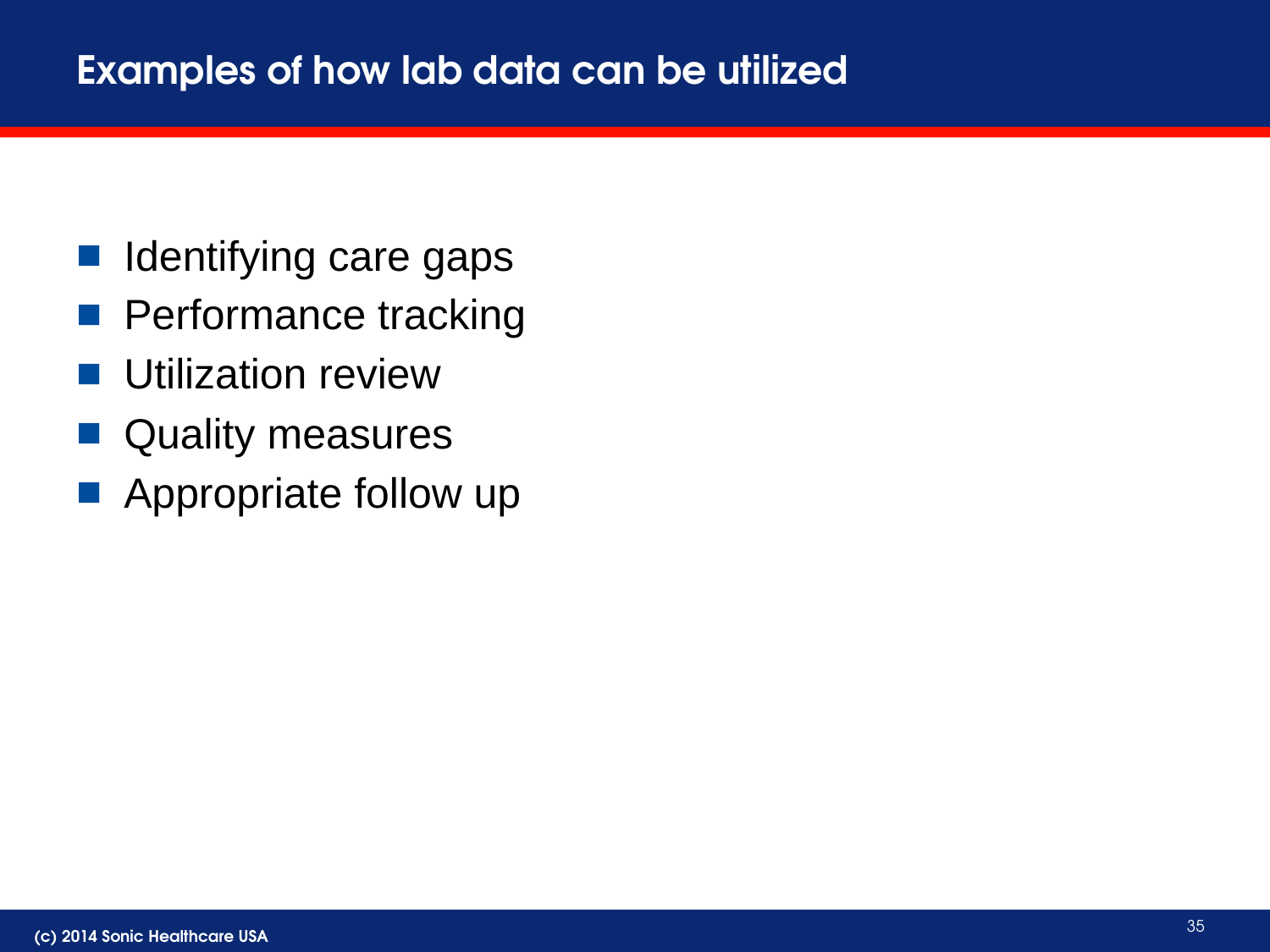

# Examples of how lab data can be utilized
Identifying care gaps
Performance tracking
Utilization review
Quality measures
Appropriate follow up

35
(c) 2014 Sonic Healthcare USA